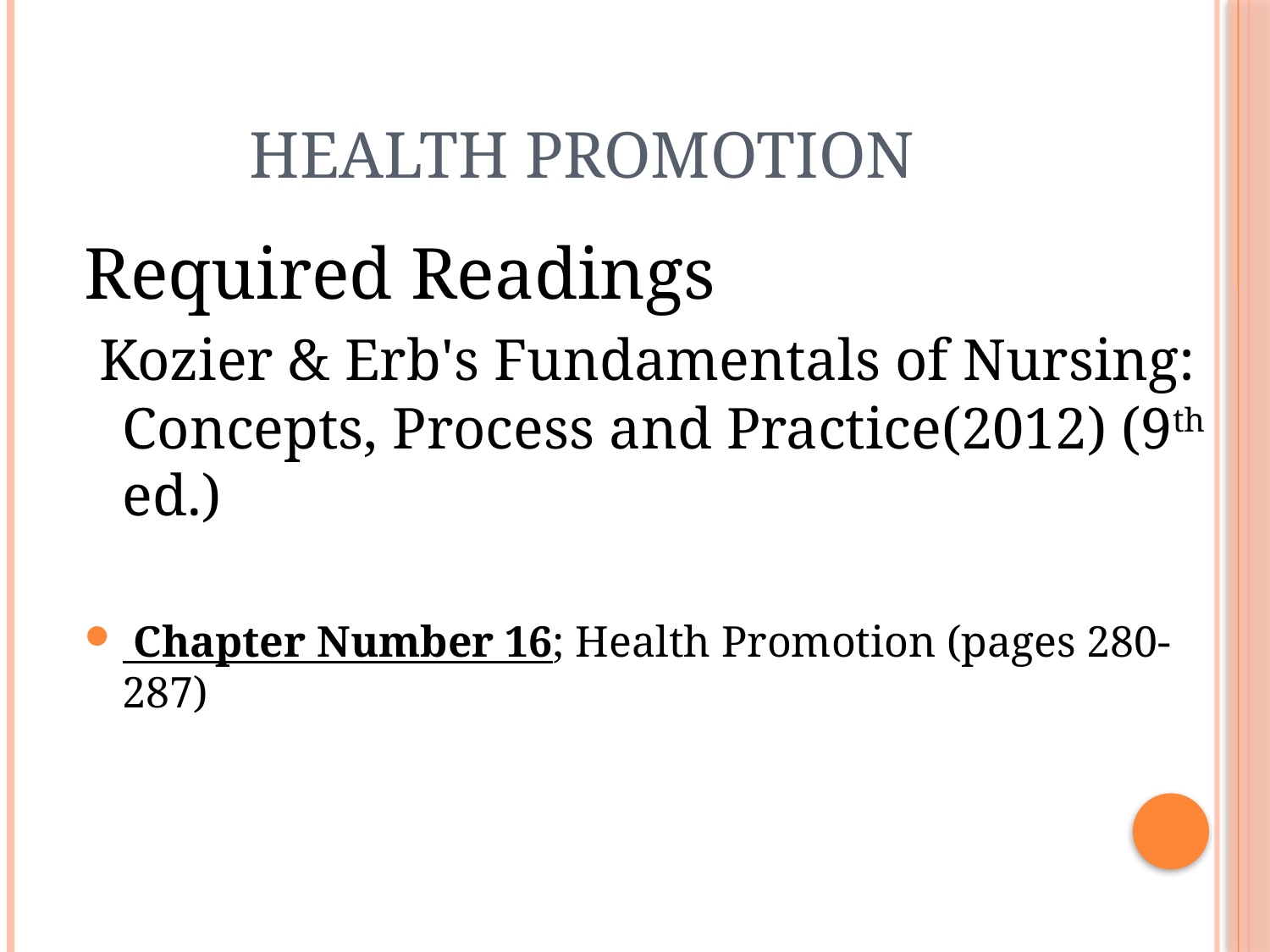

# Health Promotion
Required Readings
 Kozier & Erb's Fundamentals of Nursing: Concepts, Process and Practice(2012) (9th ed.)

 Chapter Number 16; Health Promotion (pages 280-287)